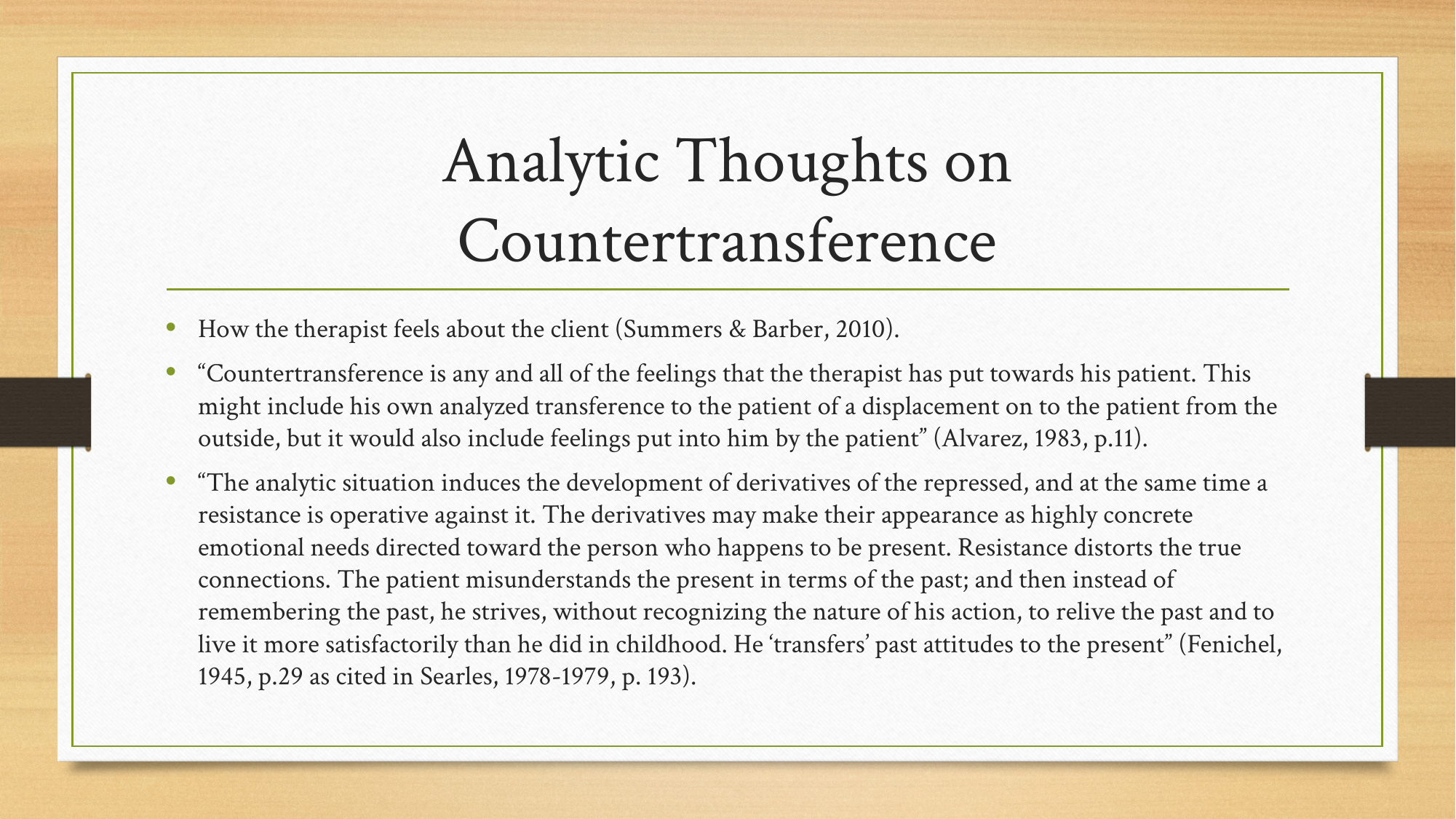

# Analytic Thoughts on Countertransference
How the therapist feels about the client (Summers & Barber, 2010).
“Countertransference is any and all of the feelings that the therapist has put towards his patient. This might include his own analyzed transference to the patient of a displacement on to the patient from the outside, but it would also include feelings put into him by the patient” (Alvarez, 1983, p.11).
“The analytic situation induces the development of derivatives of the repressed, and at the same time a resistance is operative against it. The derivatives may make their appearance as highly concrete emotional needs directed toward the person who happens to be present. Resistance distorts the true connections. The patient misunderstands the present in terms of the past; and then instead of remembering the past, he strives, without recognizing the nature of his action, to relive the past and to live it more satisfactorily than he did in childhood. He ‘transfers’ past attitudes to the present” (Fenichel, 1945, p.29 as cited in Searles, 1978-1979, p. 193).